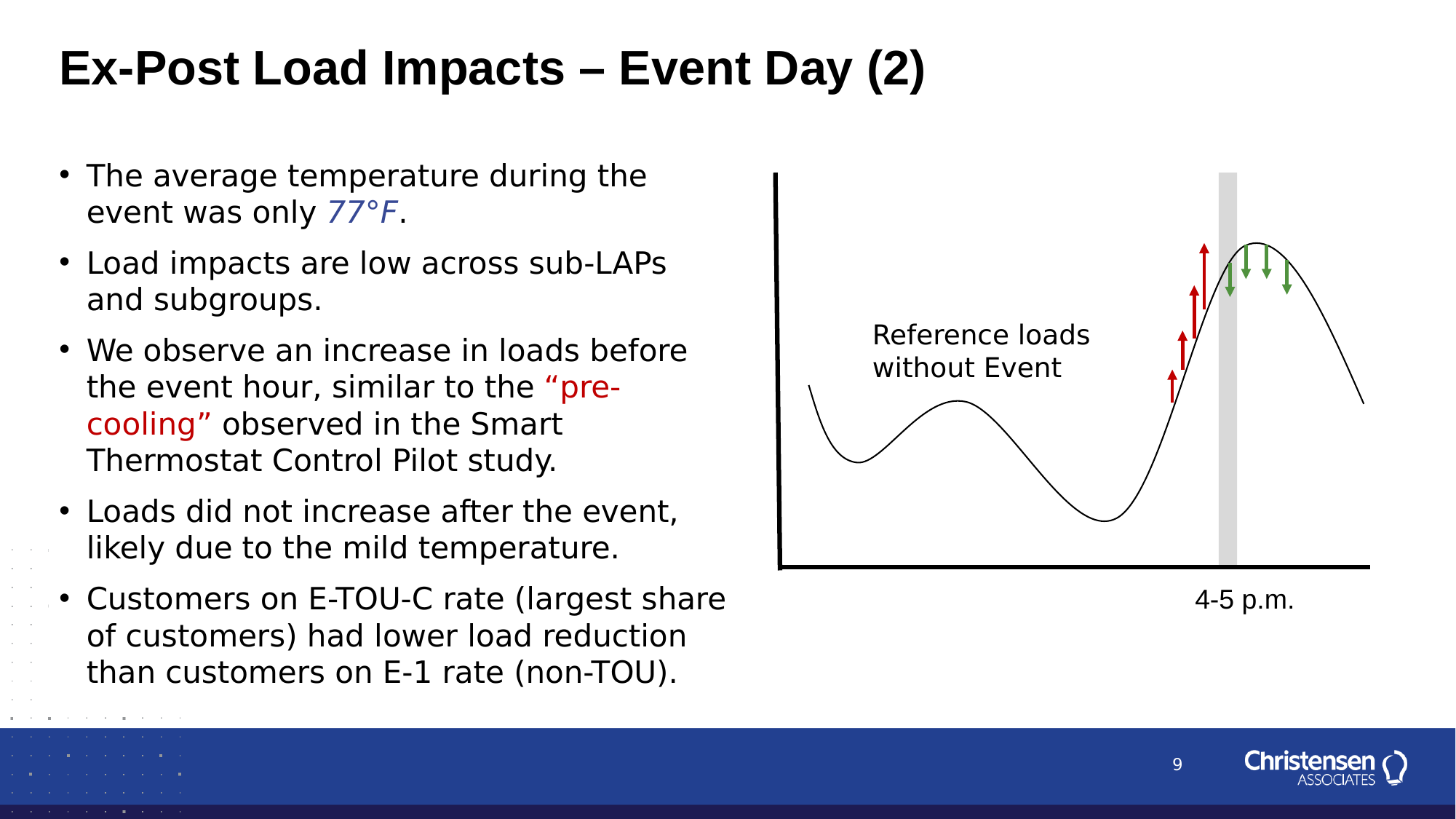

Ex-Post Load Impacts – Event Day (2)
The average temperature during the event was only 77°F.
Load impacts are low across sub-LAPs and subgroups.
We observe an increase in loads before the event hour, similar to the “pre-cooling” observed in the Smart Thermostat Control Pilot study.
Loads did not increase after the event, likely due to the mild temperature.
Customers on E-TOU-C rate (largest share of customers) had lower load reduction than customers on E-1 rate (non-TOU).

Reference loads without Event
4-5 p.m.
9